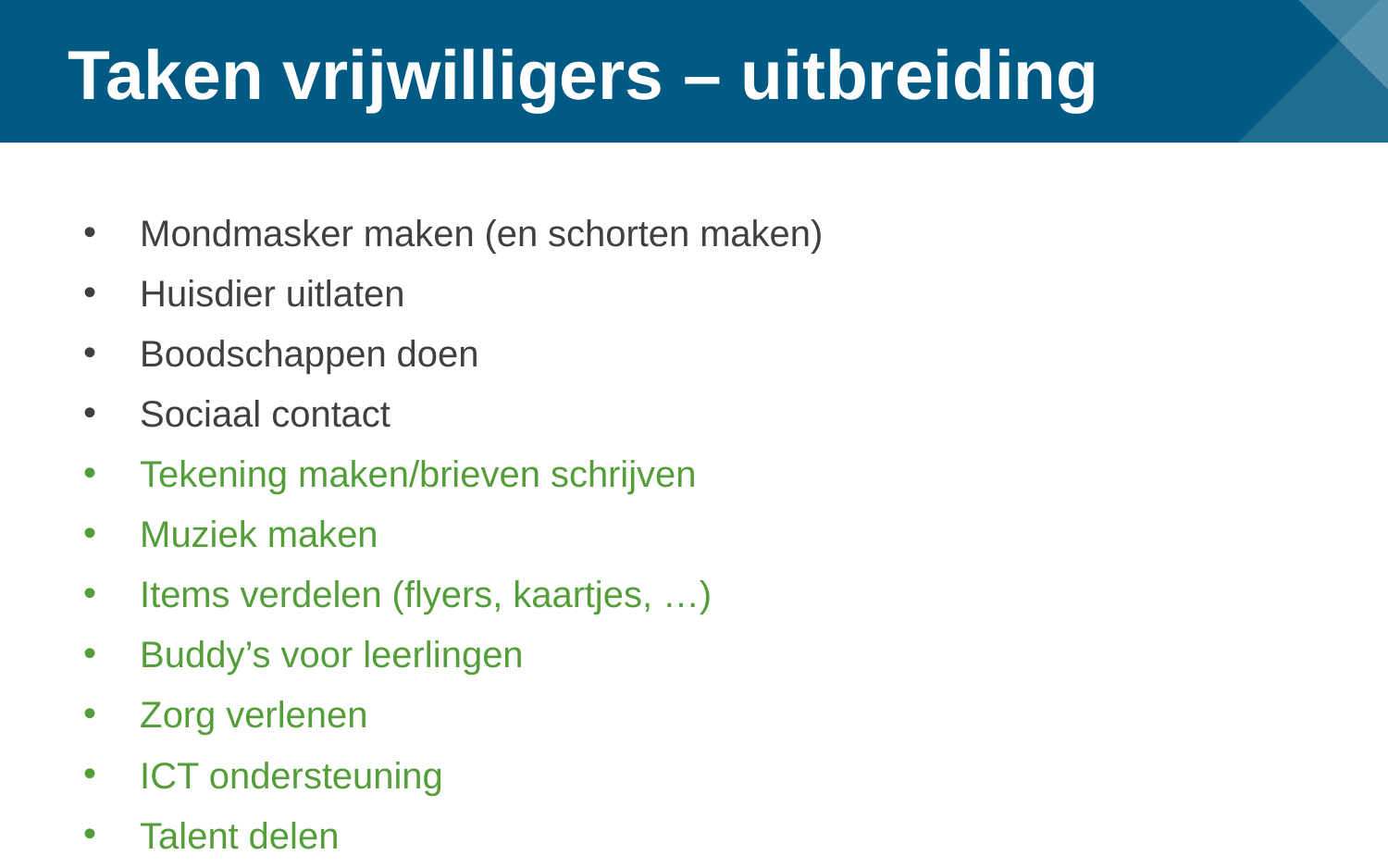

# Taken vrijwilligers – uitbreiding
Mondmasker maken (en schorten maken)
Huisdier uitlaten
Boodschappen doen
Sociaal contact
Tekening maken/brieven schrijven
Muziek maken
Items verdelen (flyers, kaartjes, …)
Buddy’s voor leerlingen
Zorg verlenen
ICT ondersteuning
Talent delen